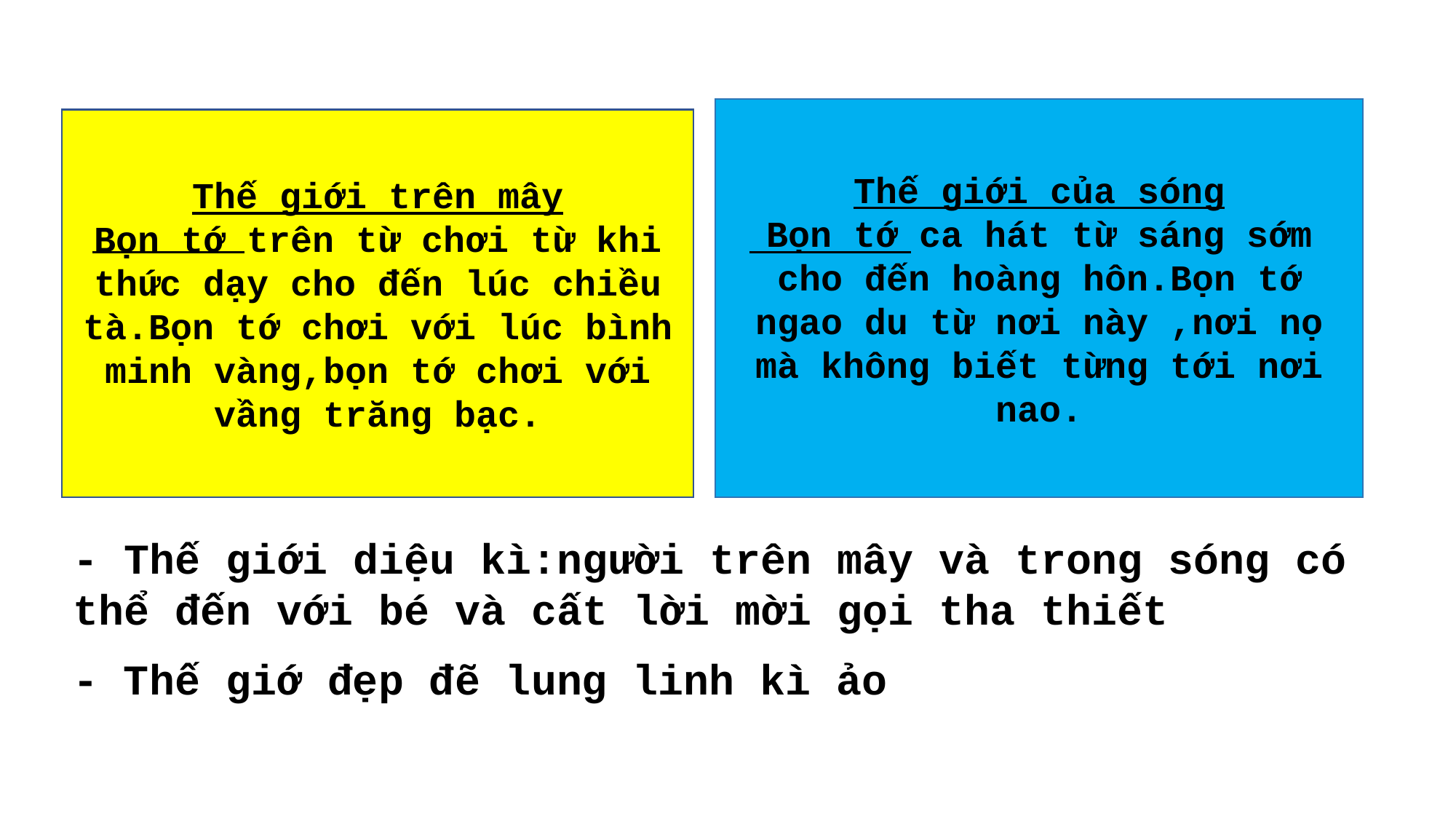

Thế giới của sóng
Bọn tớ ca hát từ sáng sớm cho đến hoàng hôn.Bọn tớ ngao du từ nơi này ,nơi nọ mà không biết từng tới nơi nao.
Thế giới trên mây
Bọn tớ trên từ chơi từ khi thức dạy cho đến lúc chiều tà.Bọn tớ chơi với lúc bình minh vàng,bọn tớ chơi với vầng trăng bạc.
- Thế giới diệu kì:người trên mây và trong sóng có thể đến với bé và cất lời mời gọi tha thiết
- Thế giớ đẹp đẽ lung linh kì ảo